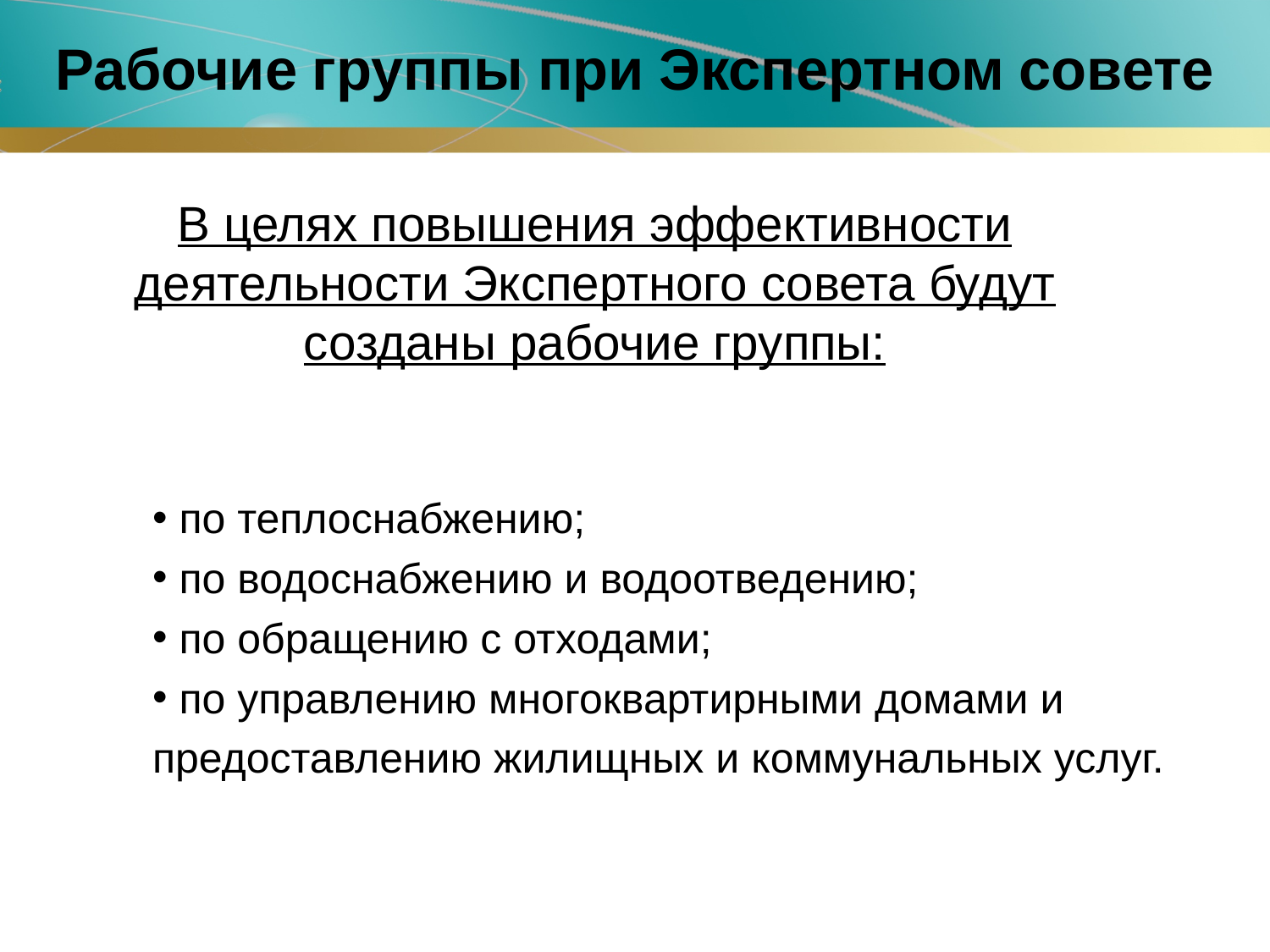

# Рабочие группы при Экспертном совете

В целях повышения эффективности деятельности Экспертного совета будут созданы рабочие группы:

 по теплоснабжению;
 по водоснабжению и водоотведению;
 по обращению с отходами;
 по управлению многоквартирными домами и предоставлению жилищных и коммунальных услуг.